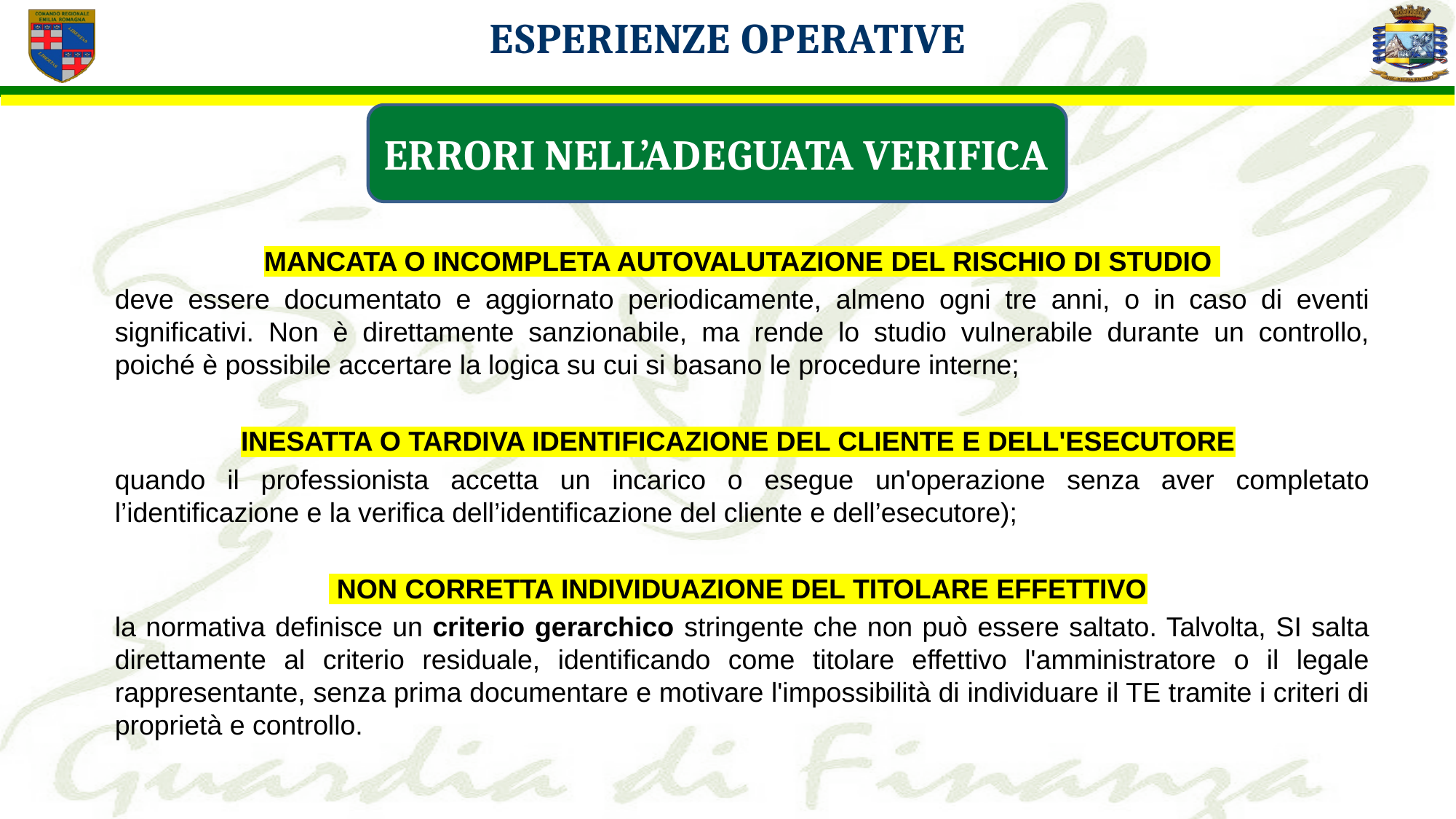

ESPERIENZE OPERATIVE
ERRORI NELL’ADEGUATA VERIFICA
MANCATA O INCOMPLETA AUTOVALUTAZIONE DEL RISCHIO DI STUDIO
deve essere documentato e aggiornato periodicamente, almeno ogni tre anni, o in caso di eventi significativi. Non è direttamente sanzionabile, ma rende lo studio vulnerabile durante un controllo, poiché è possibile accertare la logica su cui si basano le procedure interne;

INESATTA O TARDIVA IDENTIFICAZIONE DEL CLIENTE E DELL'ESECUTORE
quando il professionista accetta un incarico o esegue un'operazione senza aver completato l’identificazione e la verifica dell’identificazione del cliente e dell’esecutore);

 NON CORRETTA INDIVIDUAZIONE DEL TITOLARE EFFETTIVO
la normativa definisce un criterio gerarchico stringente che non può essere saltato. Talvolta, SI salta direttamente al criterio residuale, identificando come titolare effettivo l'amministratore o il legale rappresentante, senza prima documentare e motivare l'impossibilità di individuare il TE tramite i criteri di proprietà e controllo.